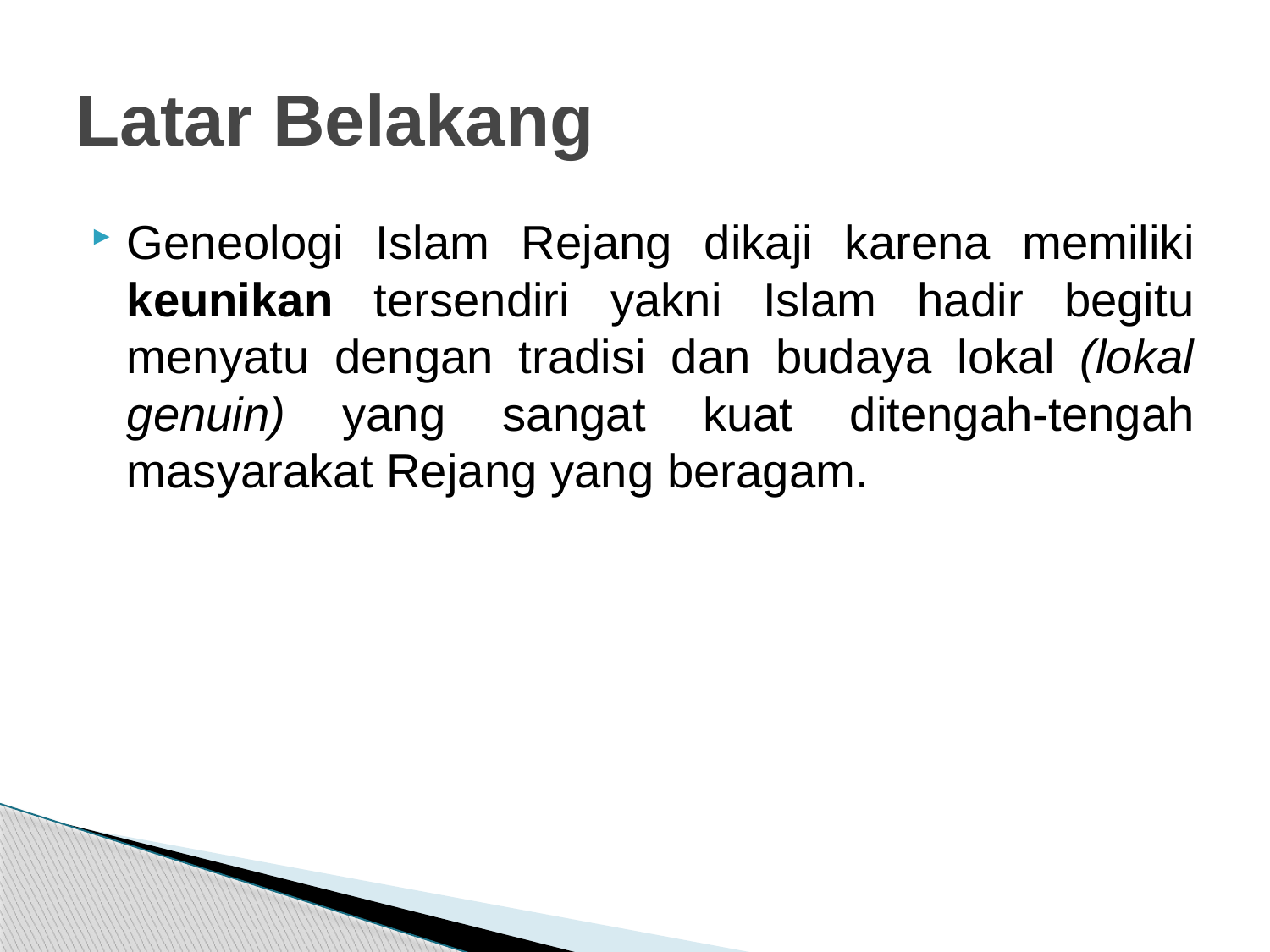

# Latar Belakang
Geneologi Islam Rejang dikaji karena memiliki keunikan tersendiri yakni Islam hadir begitu menyatu dengan tradisi dan budaya lokal (lokal genuin) yang sangat kuat ditengah-tengah masyarakat Rejang yang beragam.